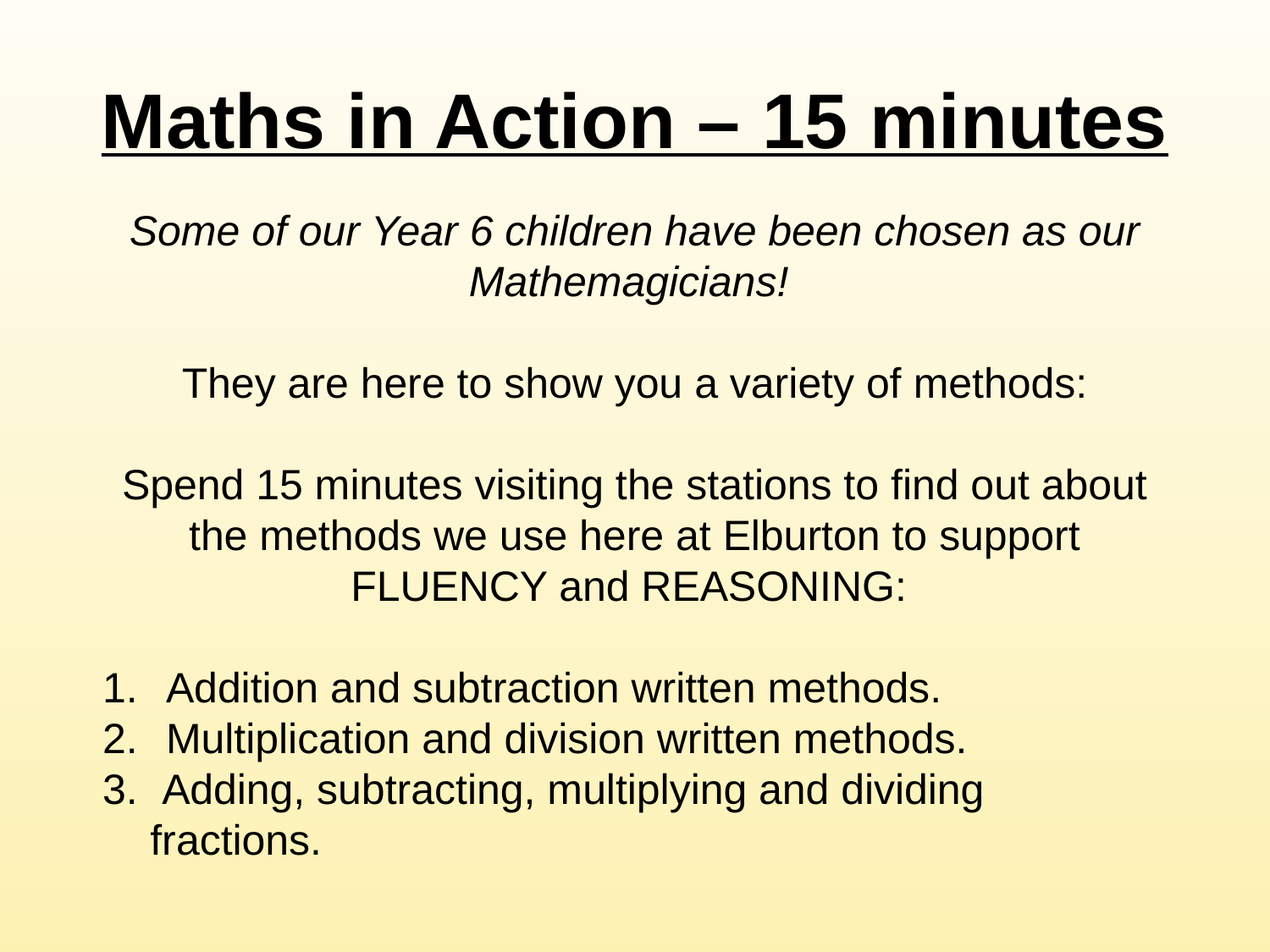

# Maths in Action – 15 minutes
Some of our Year 6 children have been chosen as our Mathemagicians!

They are here to show you a variety of methods:

Spend 15 minutes visiting the stations to find out about the methods we use here at Elburton to support FLUENCY and REASONING:

Addition and subtraction written methods.
Multiplication and division written methods.
 Adding, subtracting, multiplying and dividing fractions.